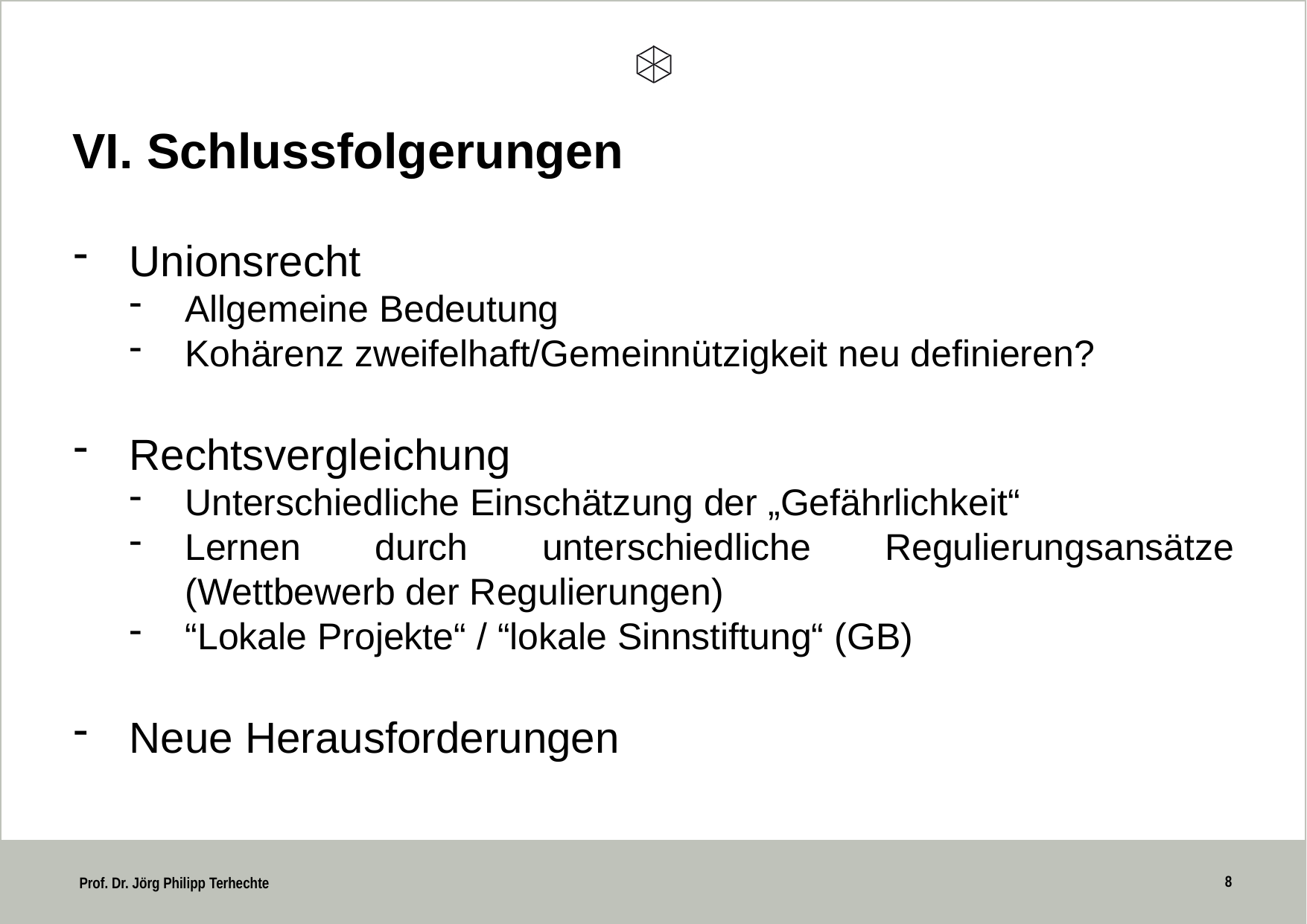

VI. Schlussfolgerungen
Unionsrecht
Allgemeine Bedeutung
Kohärenz zweifelhaft/Gemeinnützigkeit neu definieren?

Rechtsvergleichung
Unterschiedliche Einschätzung der „Gefährlichkeit“
Lernen durch unterschiedliche Regulierungsansätze (Wettbewerb der Regulierungen)
“Lokale Projekte“ / “lokale Sinnstiftung“ (GB)

Neue Herausforderungen

8
 Prof. Dr. Jörg Philipp Terhechte